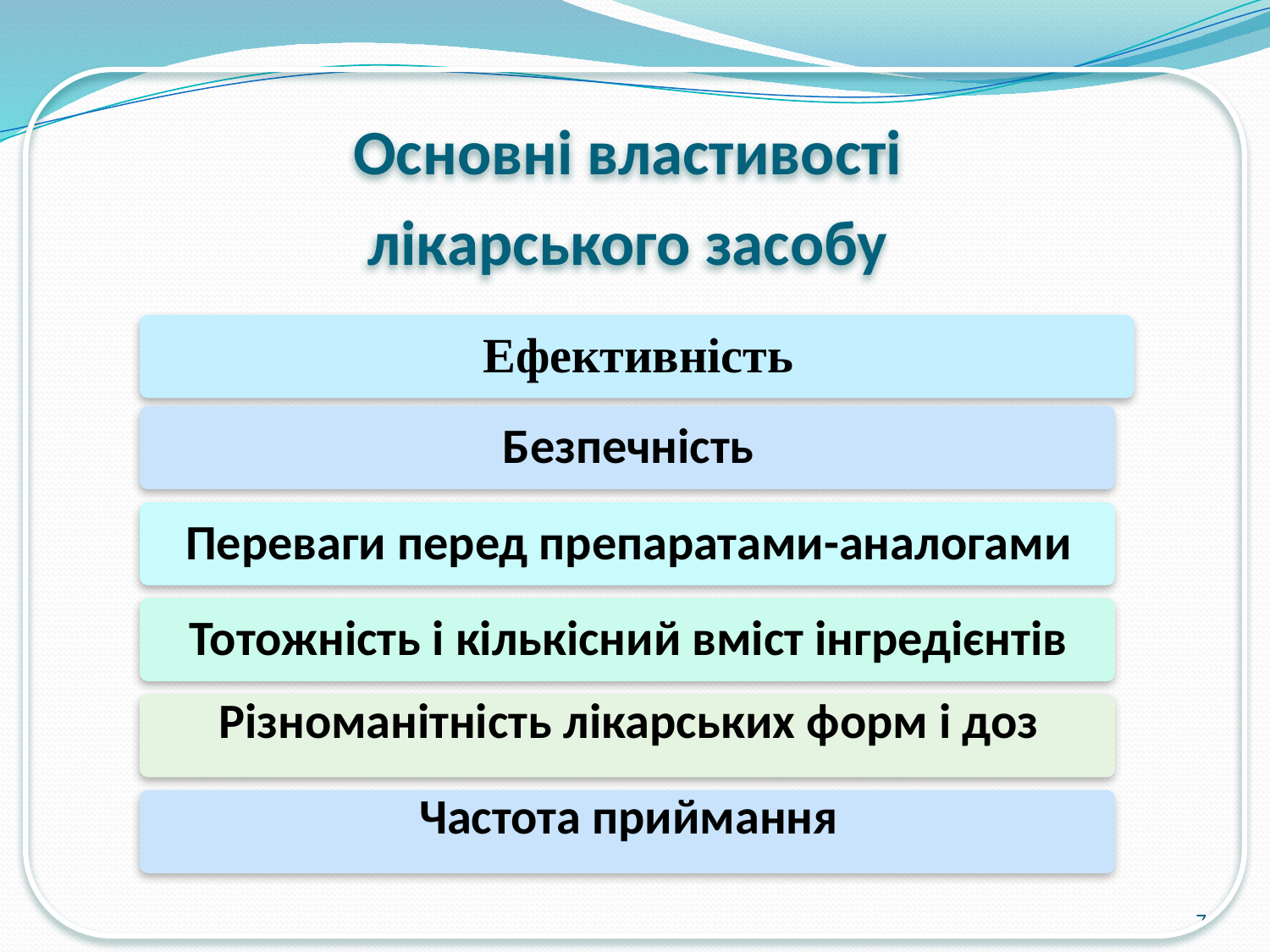

Основні властивості
лікарського засобу
Ефективність
Безпечність
Переваги перед препаратами-аналогами
Тотожність і кількісний вміст інгредієнтів
Різноманітність лікарських форм і доз

Частота приймання

7